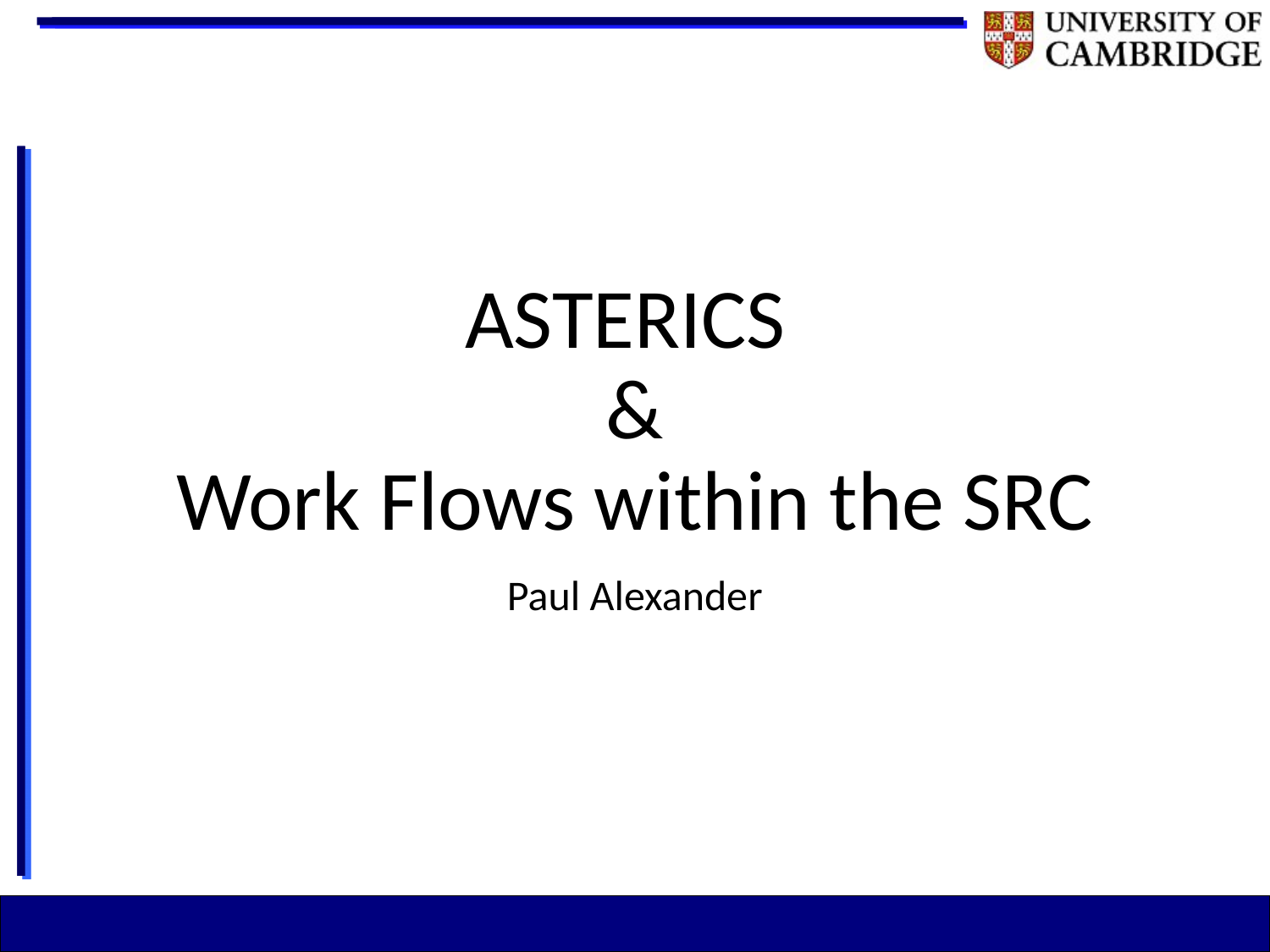

# ASTERICS & Work Flows within the SRC
Paul Alexander